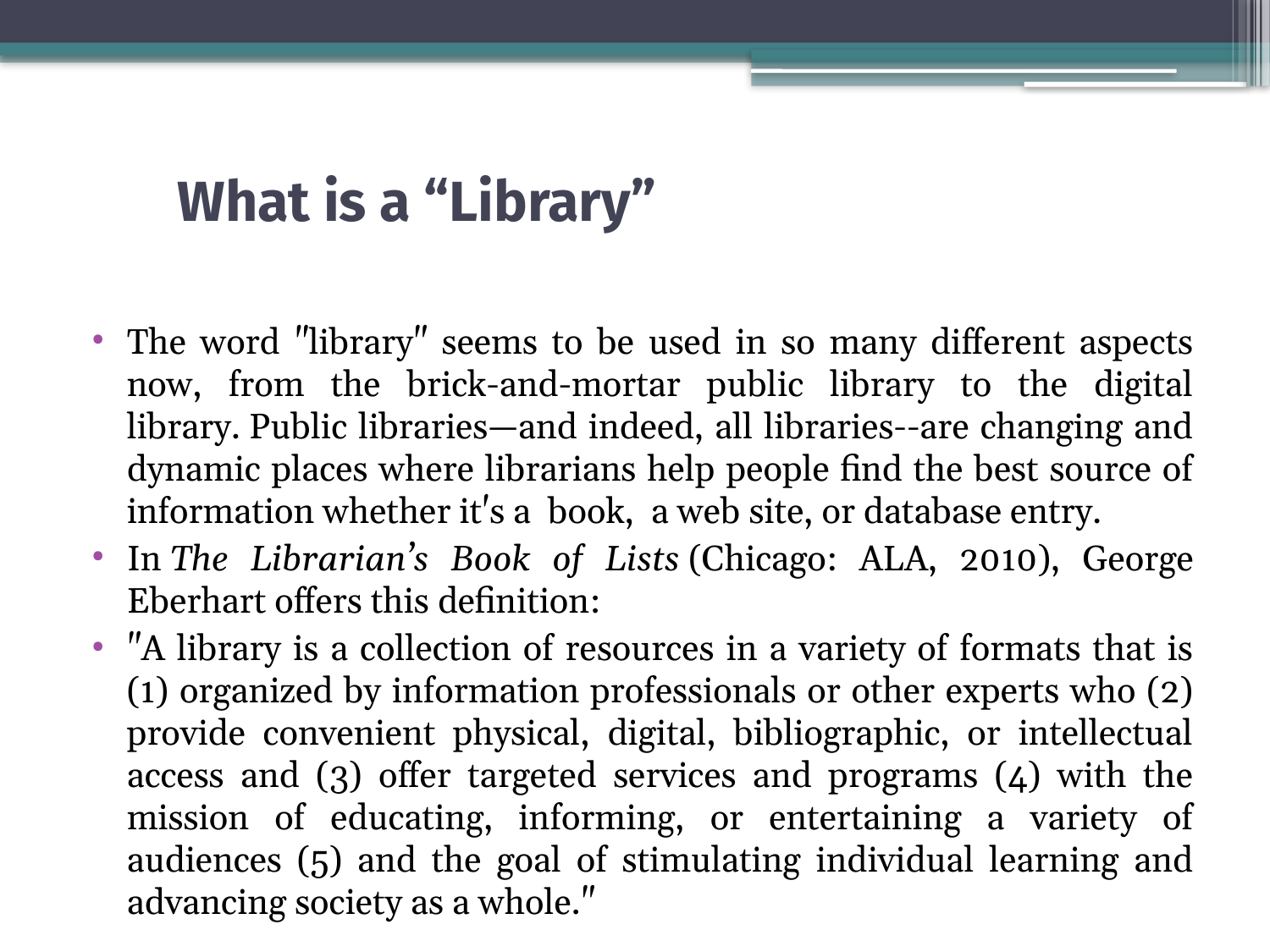

# What is a “Library”
The word "library" seems to be used in so many different aspects now, from the brick-and-mortar public library to the digital library. Public libraries—and indeed, all libraries--are changing and dynamic places where librarians help people find the best source of information whether it's a  book,  a web site, or database entry.
In The Librarian’s Book of Lists (Chicago: ALA, 2010), George Eberhart offers this definition:
"A library is a collection of resources in a variety of formats that is (1) organized by information professionals or other experts who (2) provide convenient physical, digital, bibliographic, or intellectual access and (3) offer targeted services and programs (4) with the mission of educating, informing, or entertaining a variety of audiences (5) and the goal of stimulating individual learning and advancing society as a whole."